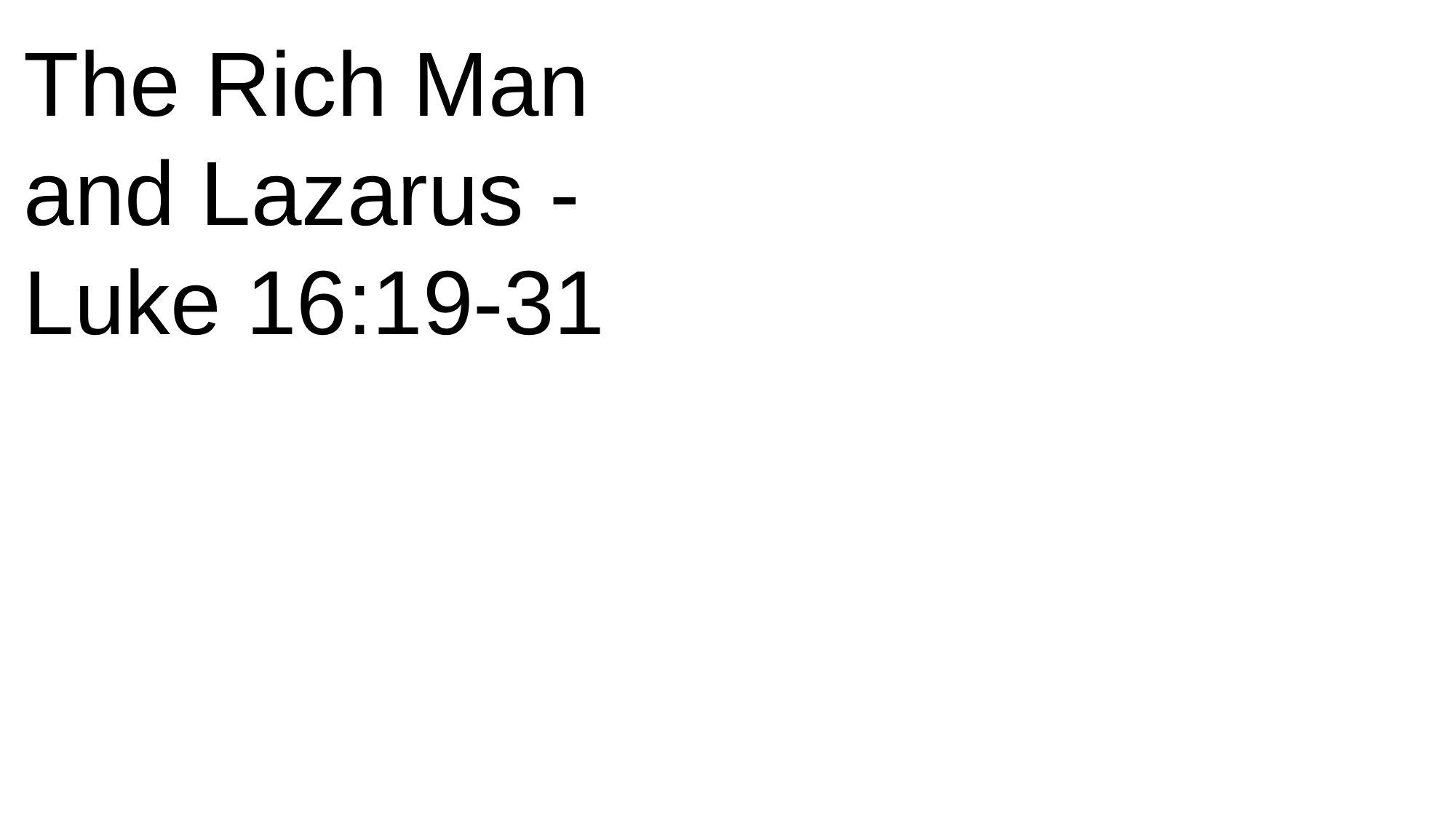

The Rich Man and Lazarus - Luke 16:19-31